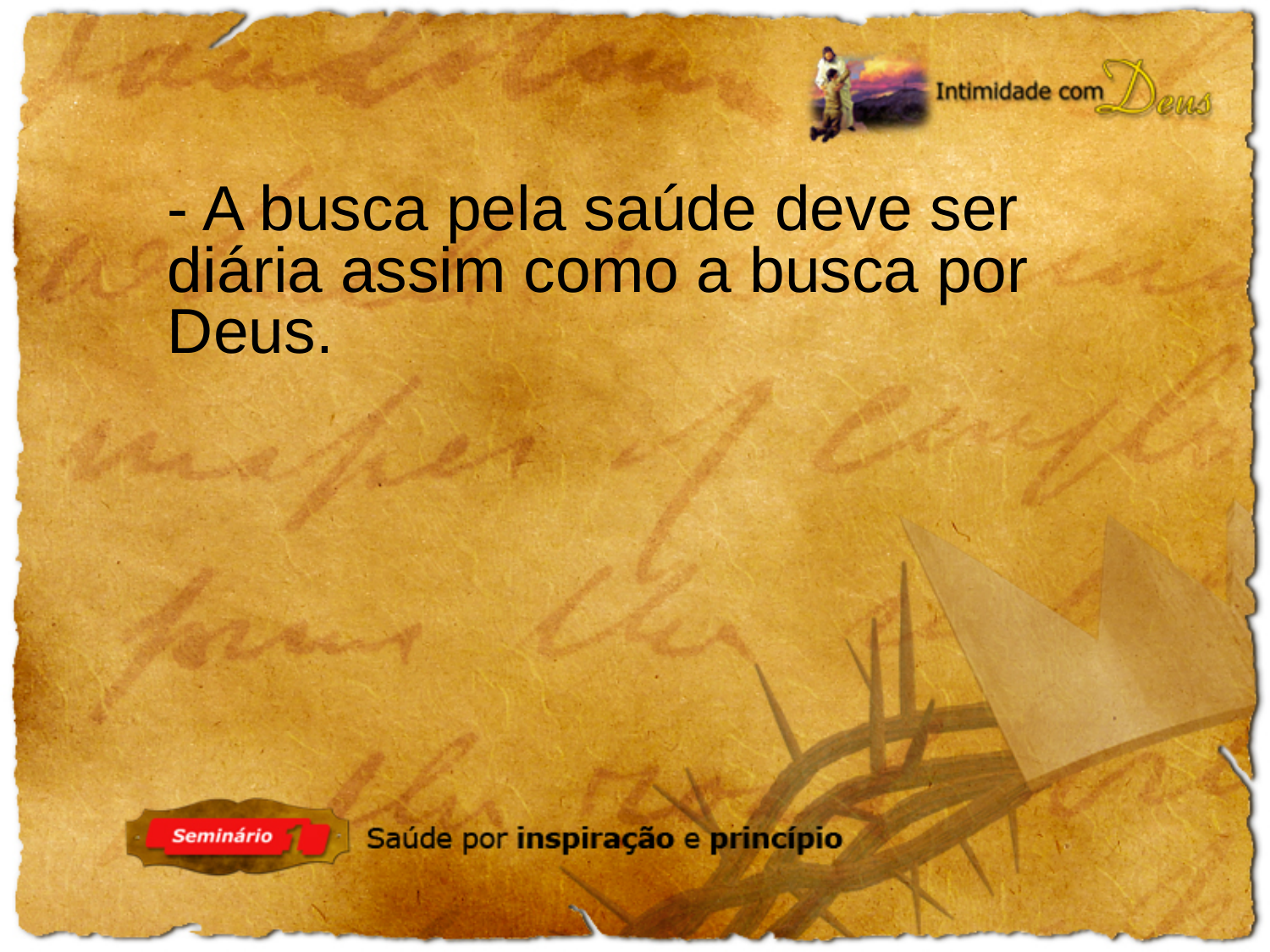

- A busca pela saúde deve ser diária assim como a busca por Deus.